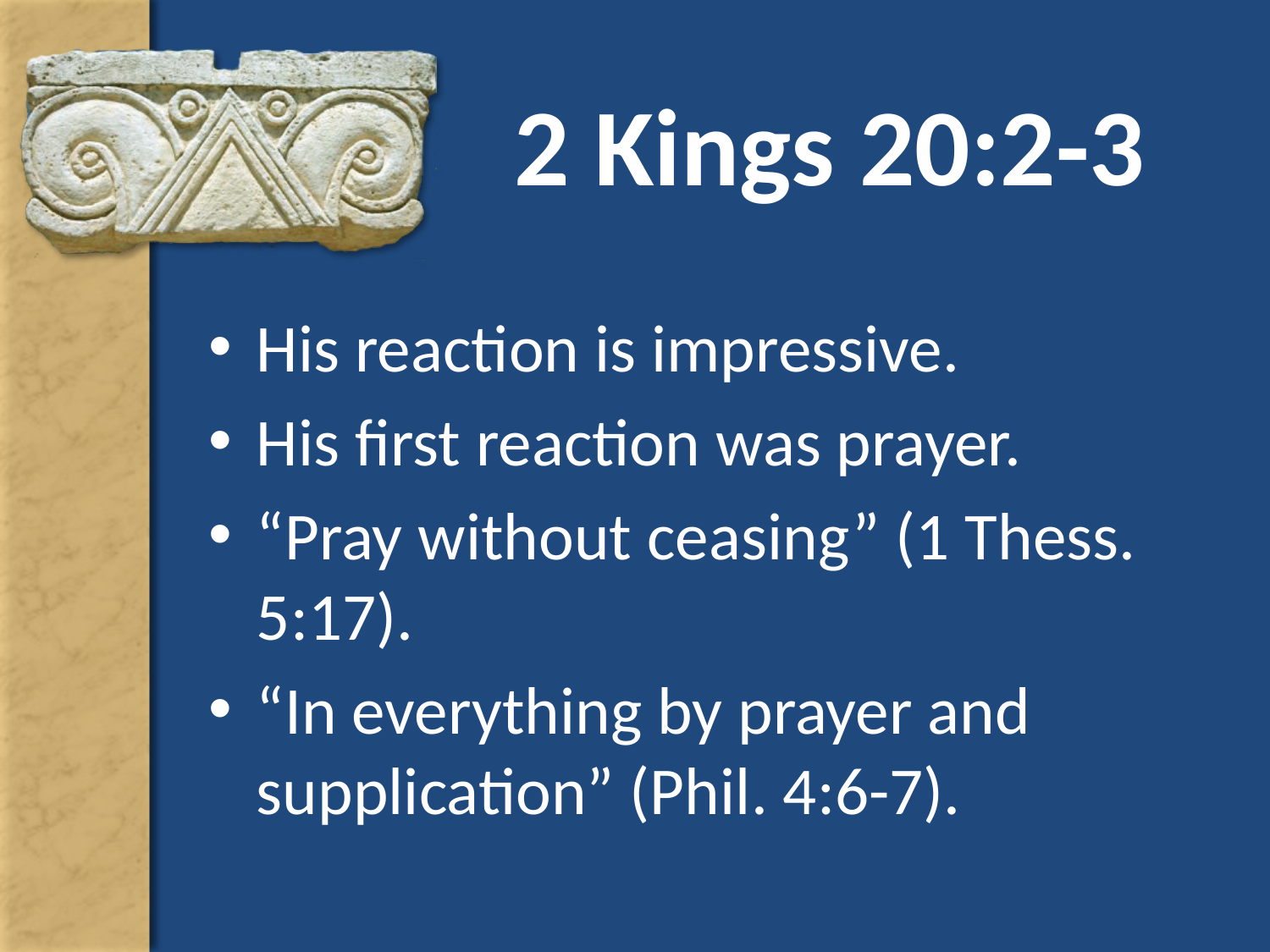

# 2 Kings 20:2-3
His reaction is impressive.
His first reaction was prayer.
“Pray without ceasing” (1 Thess. 5:17).
“In everything by prayer and supplication” (Phil. 4:6-7).